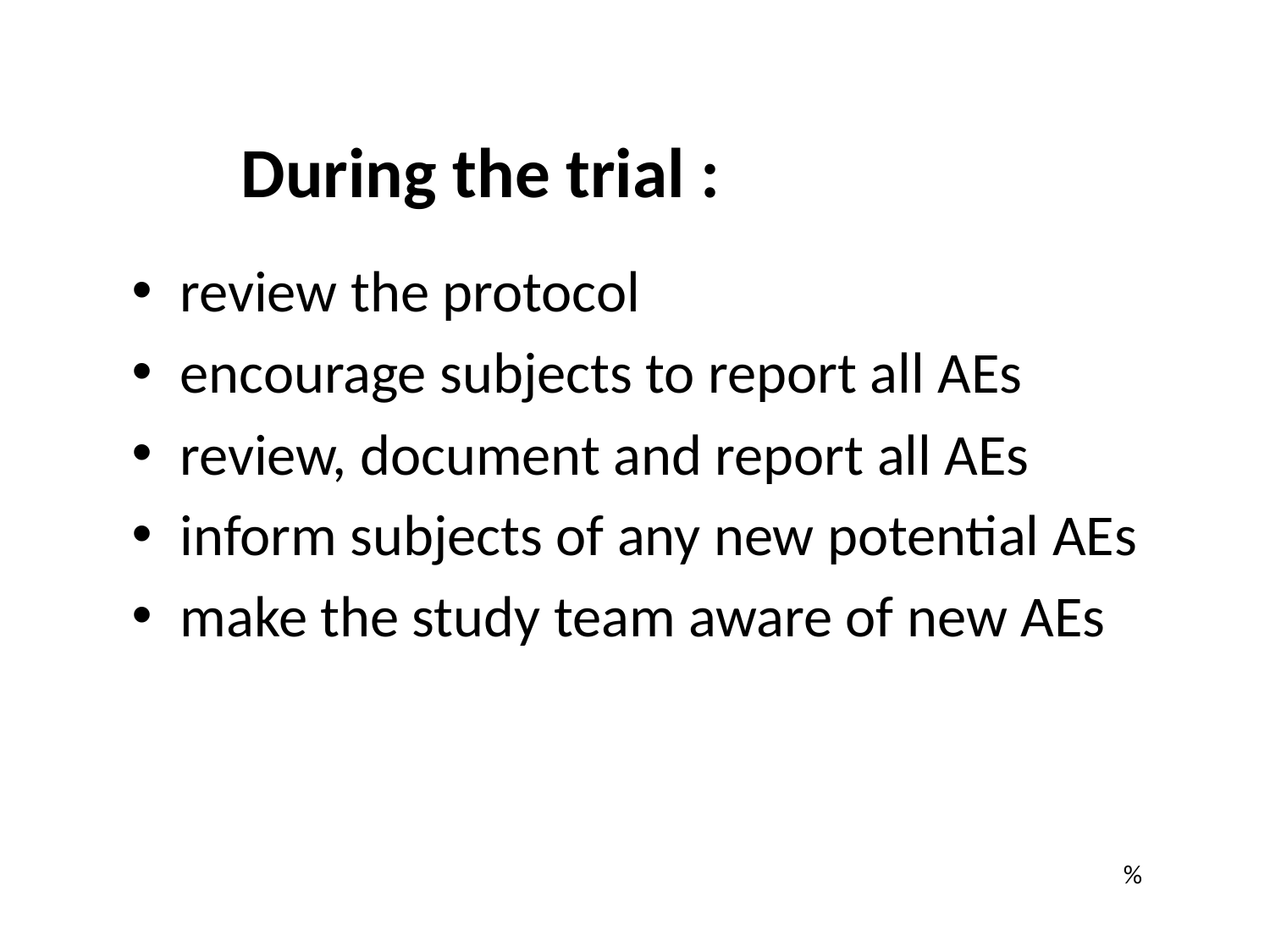

During the trial :
review the protocol
encourage subjects to report all AEs
review, document and report all AEs
inform subjects of any new potential AEs
make the study team aware of new AEs

%